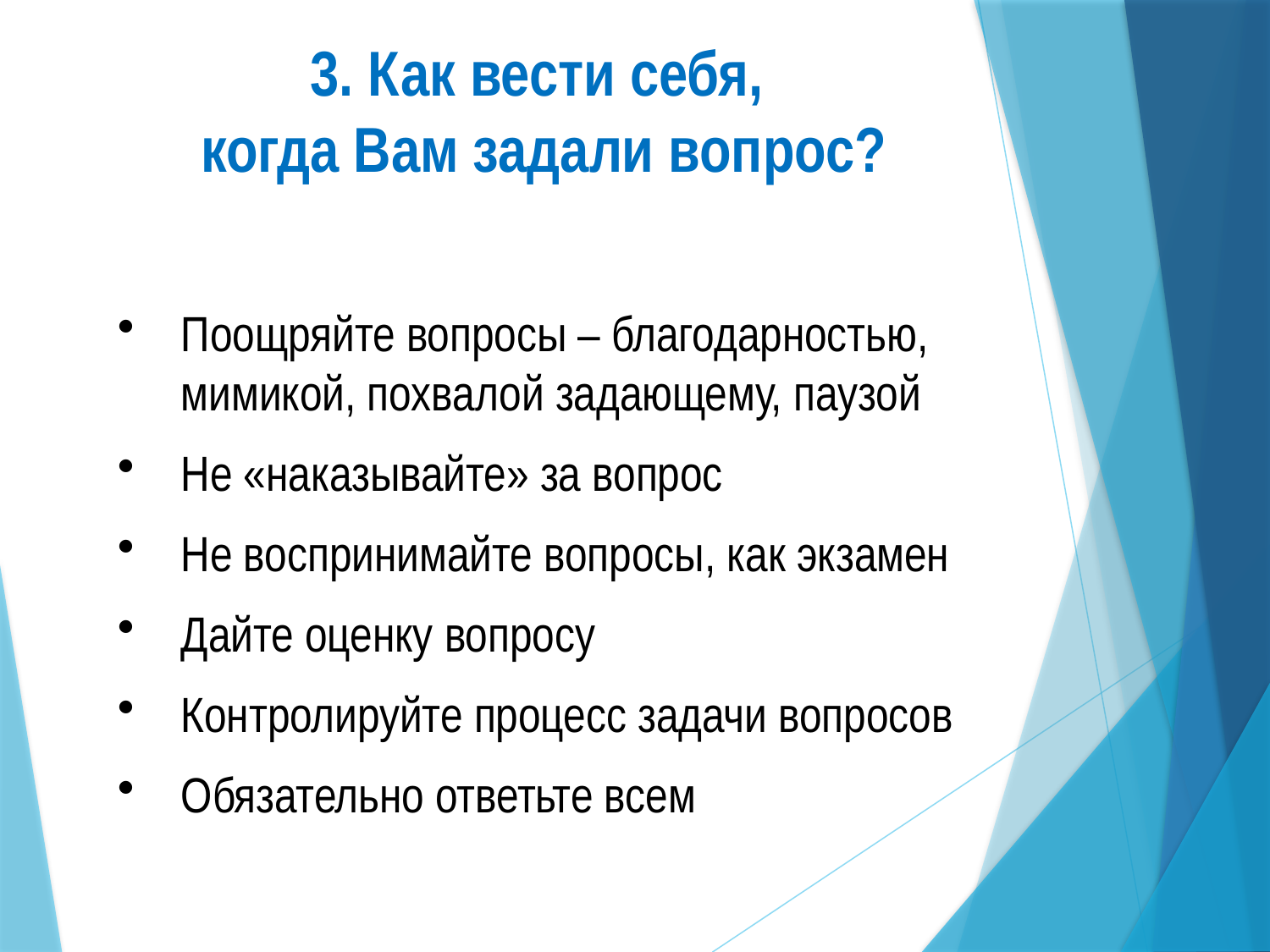

3. Как вести себя,
когда Вам задали вопрос?
Поощряйте вопросы – благодарностью, мимикой, похвалой задающему, паузой
Не «наказывайте» за вопрос
Не воспринимайте вопросы, как экзамен
Дайте оценку вопросу
Контролируйте процесс задачи вопросов
Обязательно ответьте всем